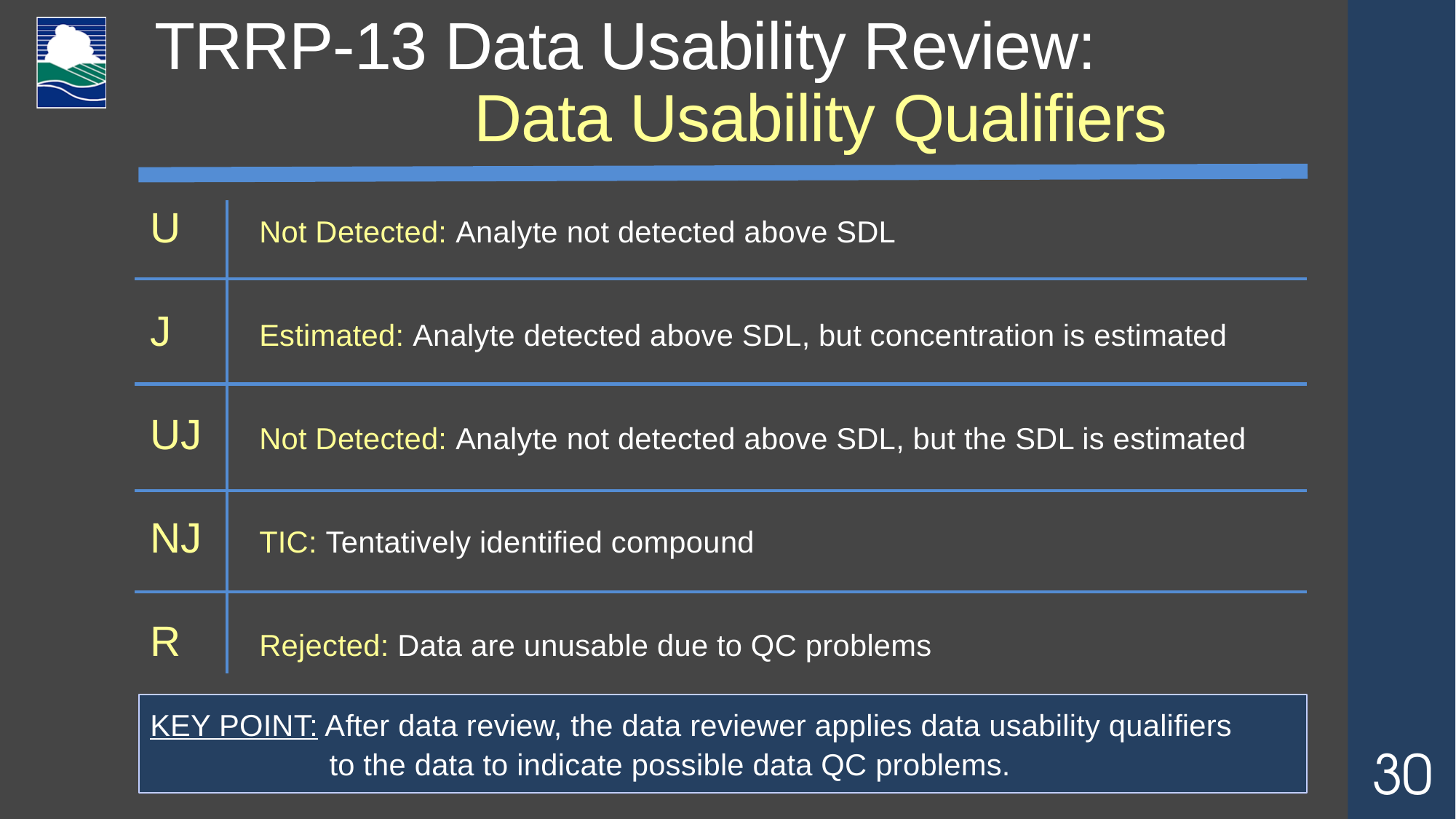

# TRRP-13 Data Usability Review:                        Data Usability Qualifiers
U	Not Detected: Analyte not detected above SDL

J	Estimated: Analyte detected above SDL, but concentration is estimated

UJ	Not Detected: Analyte not detected above SDL, but the SDL is estimated

NJ	TIC: Tentatively identified compound

R	Rejected: Data are unusable due to QC problems
KEY POINT: After data review, the data reviewer applies data usability qualifiers
                     to the data to indicate possible data QC problems.
30